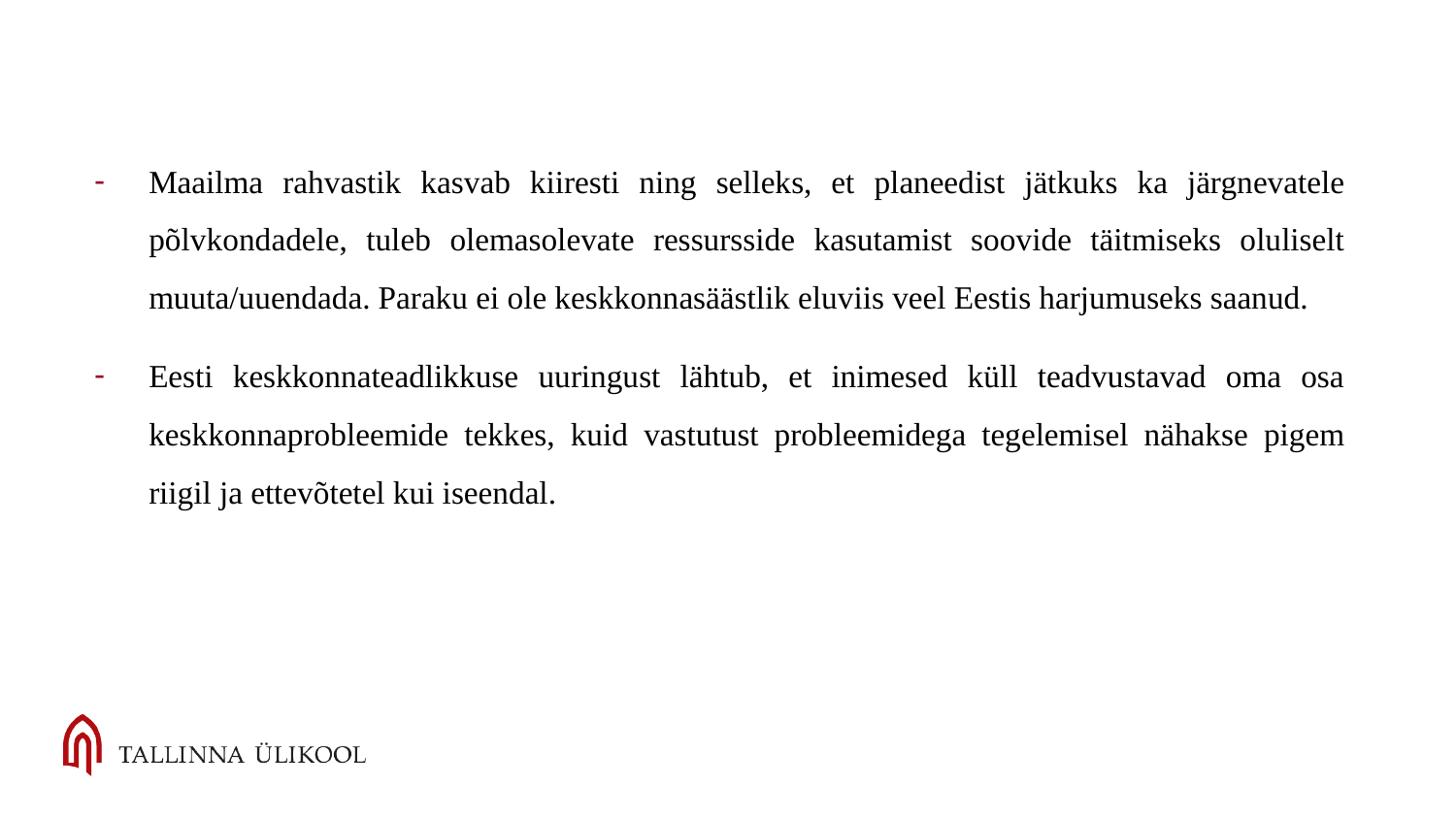

Maailma rahvastik kasvab kiiresti ning selleks, et planeedist jätkuks ka järgnevatele põlvkondadele, tuleb olemasolevate ressursside kasutamist soovide täitmiseks oluliselt muuta/uuendada. Paraku ei ole keskkonnasäästlik eluviis veel Eestis harjumuseks saanud.
Eesti keskkonnateadlikkuse uuringust lähtub, et inimesed küll teadvustavad oma osa keskkonnaprobleemide tekkes, kuid vastutust probleemidega tegelemisel nähakse pigem riigil ja ettevõtetel kui iseendal.